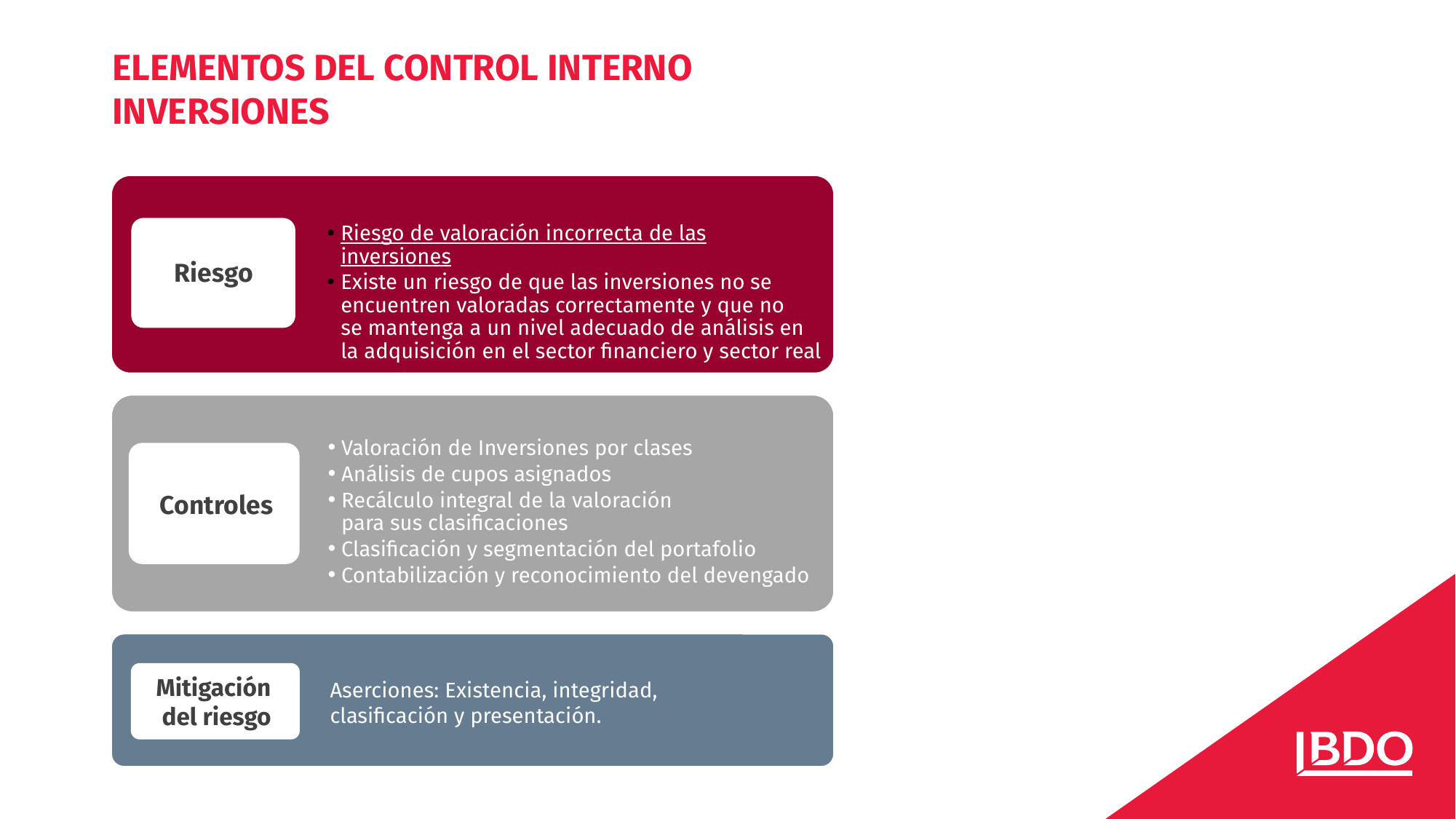

ELEMENTOS DEL CONTROL INTERNO
INVERSIONES

Riesgo de valoración incorrecta de las inversiones
Existe un riesgo de que las inversiones no se encuentren valoradas correctamente y que no
se mantenga a un nivel adecuado de análisis en
la adquisición en el sector financiero y sector real

Valoración de Inversiones por clases
Análisis de cupos asignados
Recálculo integral de la valoración
para sus clasificaciones
Clasificación y segmentación del portafolio
Contabilización y reconocimiento del devengado

Riesgo
Controles
Mitigación
del riesgo
Aserciones: Existencia, integridad,
clasificación y presentación.